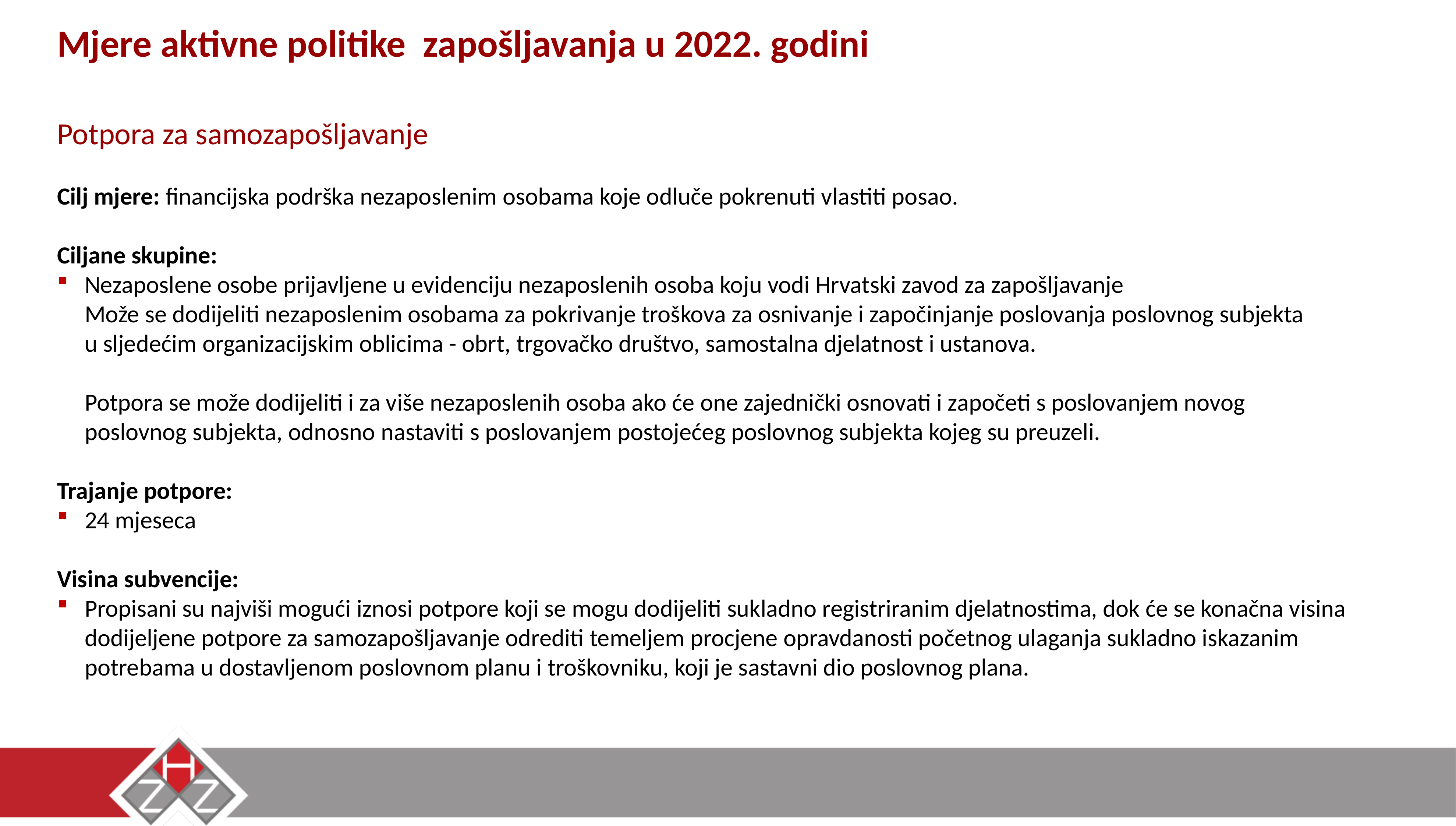

Mjere aktivne politike  zapošljavanja u 2022. godini

Potpora za samozapošljavanje

Cilj mjere: financijska podrška nezaposlenim osobama koje odluče pokrenuti vlastiti posao.

Ciljane skupine:
Nezaposlene osobe prijavljene u evidenciju nezaposlenih osoba koju vodi Hrvatski zavod za zapošljavanje
     Može se dodijeliti nezaposlenim osobama za pokrivanje troškova za osnivanje i započinjanje poslovanja poslovnog subjekta
     u sljedećim organizacijskim oblicima - obrt, trgovačko društvo, samostalna djelatnost i ustanova.

     Potpora se može dodijeliti i za više nezaposlenih osoba ako će one zajednički osnovati i započeti s poslovanjem novog
     poslovnog subjekta, odnosno nastaviti s poslovanjem postojećeg poslovnog subjekta kojeg su preuzeli.
Trajanje potpore:
24 mjeseca

Visina subvencije:
Propisani su najviši mogući iznosi potpore koji se mogu dodijeliti sukladno registriranim djelatnostima, dok će se konačna visina dodijeljene potpore za samozapošljavanje odrediti temeljem procjene opravdanosti početnog ulaganja sukladno iskazanim potrebama u dostavljenom poslovnom planu i troškovniku, koji je sastavni dio poslovnog plana.